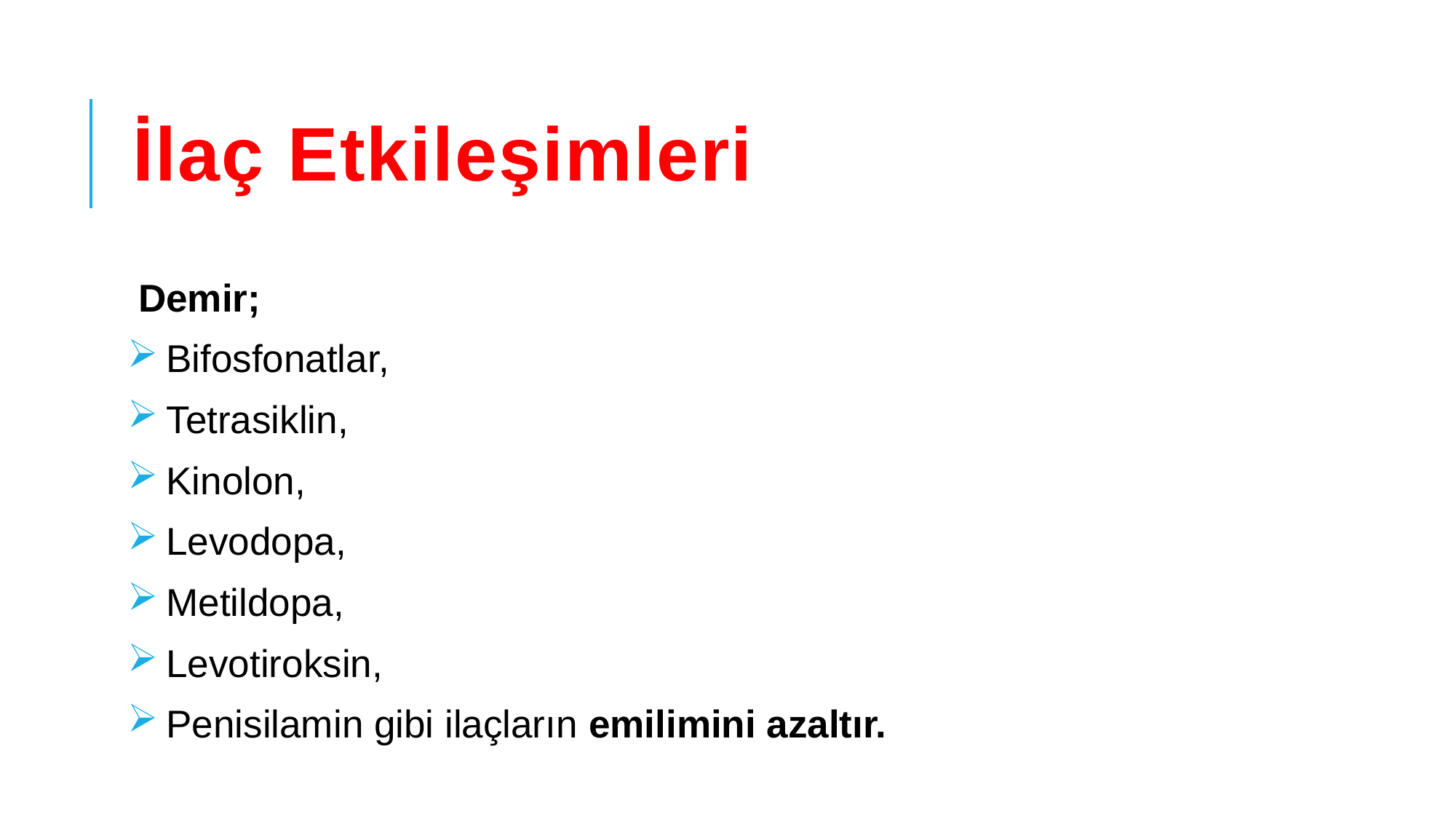

# İlaç Etkileşimleri
 Demir;
 Bifosfonatlar,
 Tetrasiklin,
 Kinolon,
 Levodopa,
 Metildopa,
 Levotiroksin,
 Penisilamin gibi ilaçların emilimini azaltır.